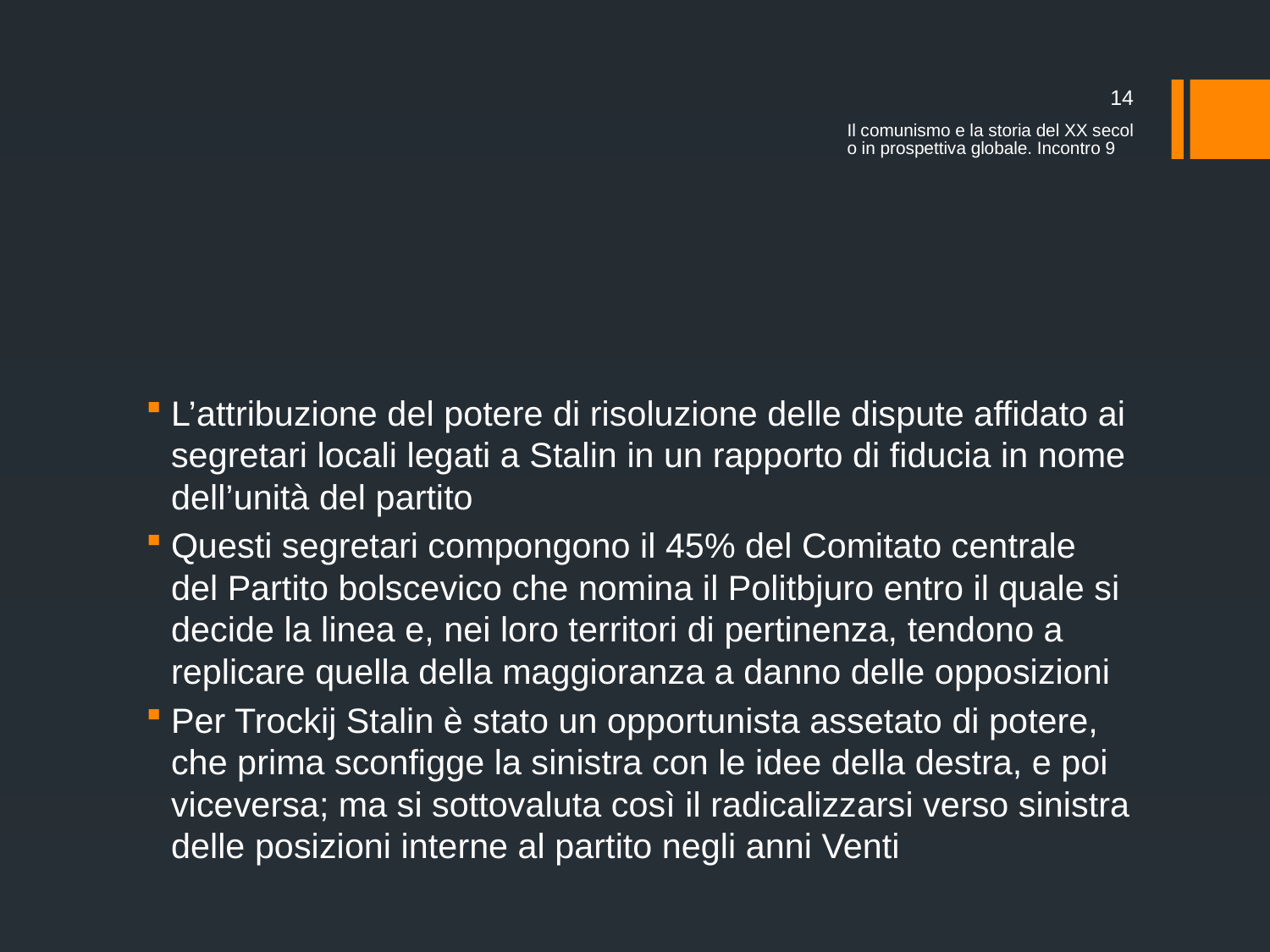

14
Il comunismo e la storia del XX secolo in prospettiva globale. Incontro 9
#
L’attribuzione del potere di risoluzione delle dispute affidato ai segretari locali legati a Stalin in un rapporto di fiducia in nome dell’unità del partito
Questi segretari compongono il 45% del Comitato centrale del Partito bolscevico che nomina il Politbjuro entro il quale si decide la linea e, nei loro territori di pertinenza, tendono a replicare quella della maggioranza a danno delle opposizioni
Per Trockij Stalin è stato un opportunista assetato di potere, che prima sconfigge la sinistra con le idee della destra, e poi viceversa; ma si sottovaluta così il radicalizzarsi verso sinistra delle posizioni interne al partito negli anni Venti